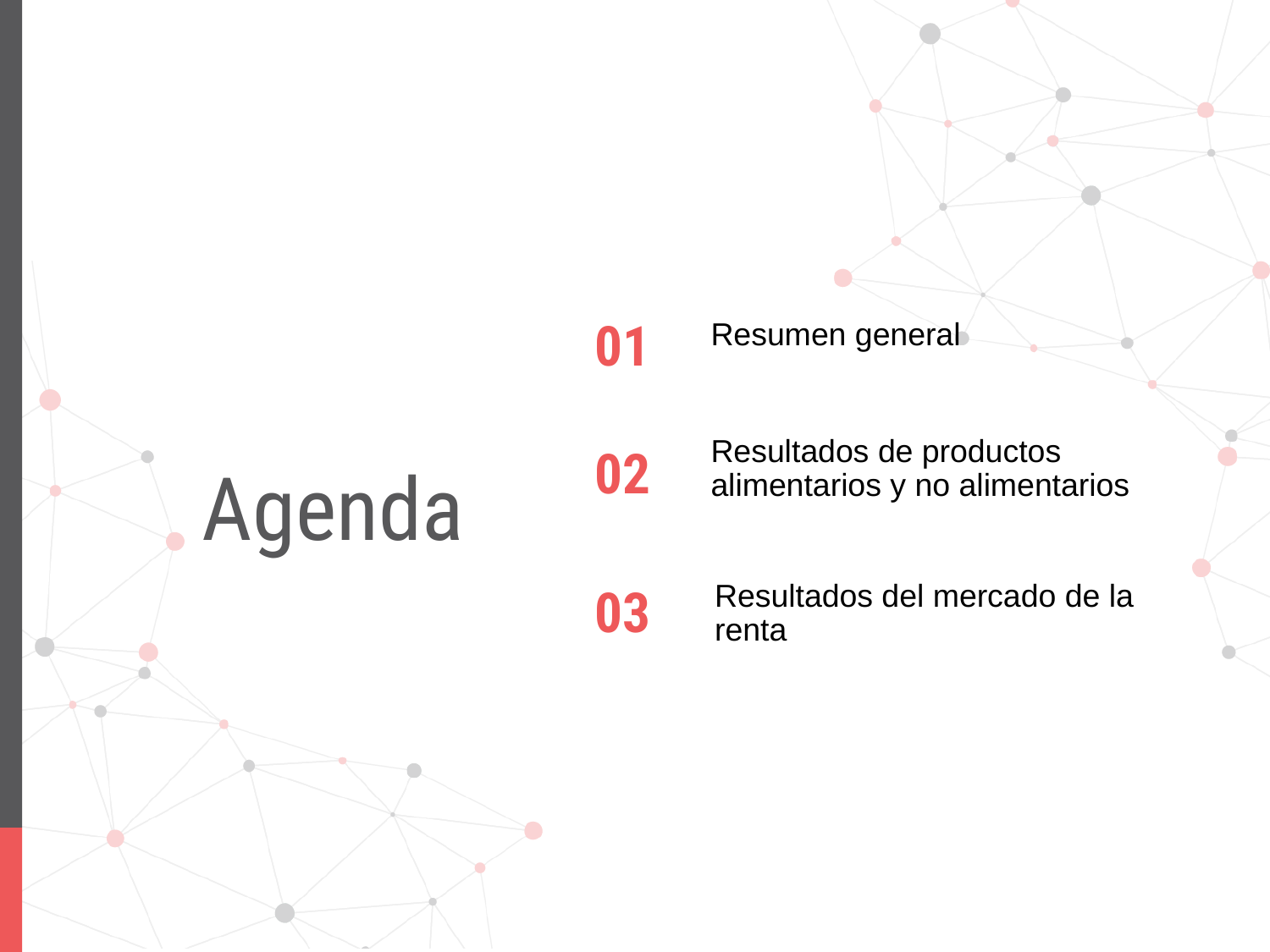

01
Resumen general
# Agenda
Resultados de productos alimentarios y no alimentarios
02
Resultados del mercado de la renta
03